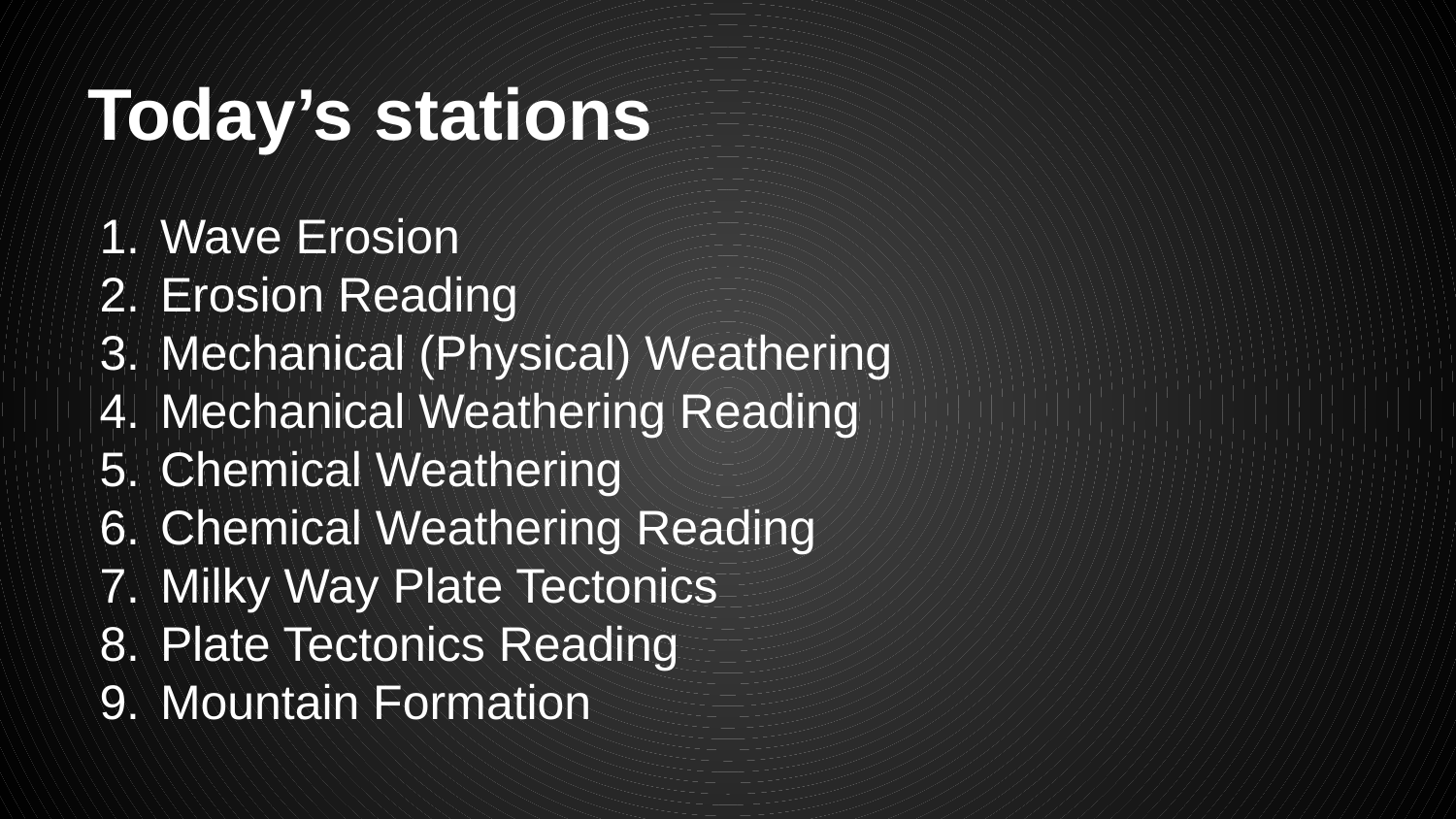

# Today’s stations
Wave Erosion
Erosion Reading
Mechanical (Physical) Weathering
Mechanical Weathering Reading
Chemical Weathering
Chemical Weathering Reading
Milky Way Plate Tectonics
Plate Tectonics Reading
Mountain Formation